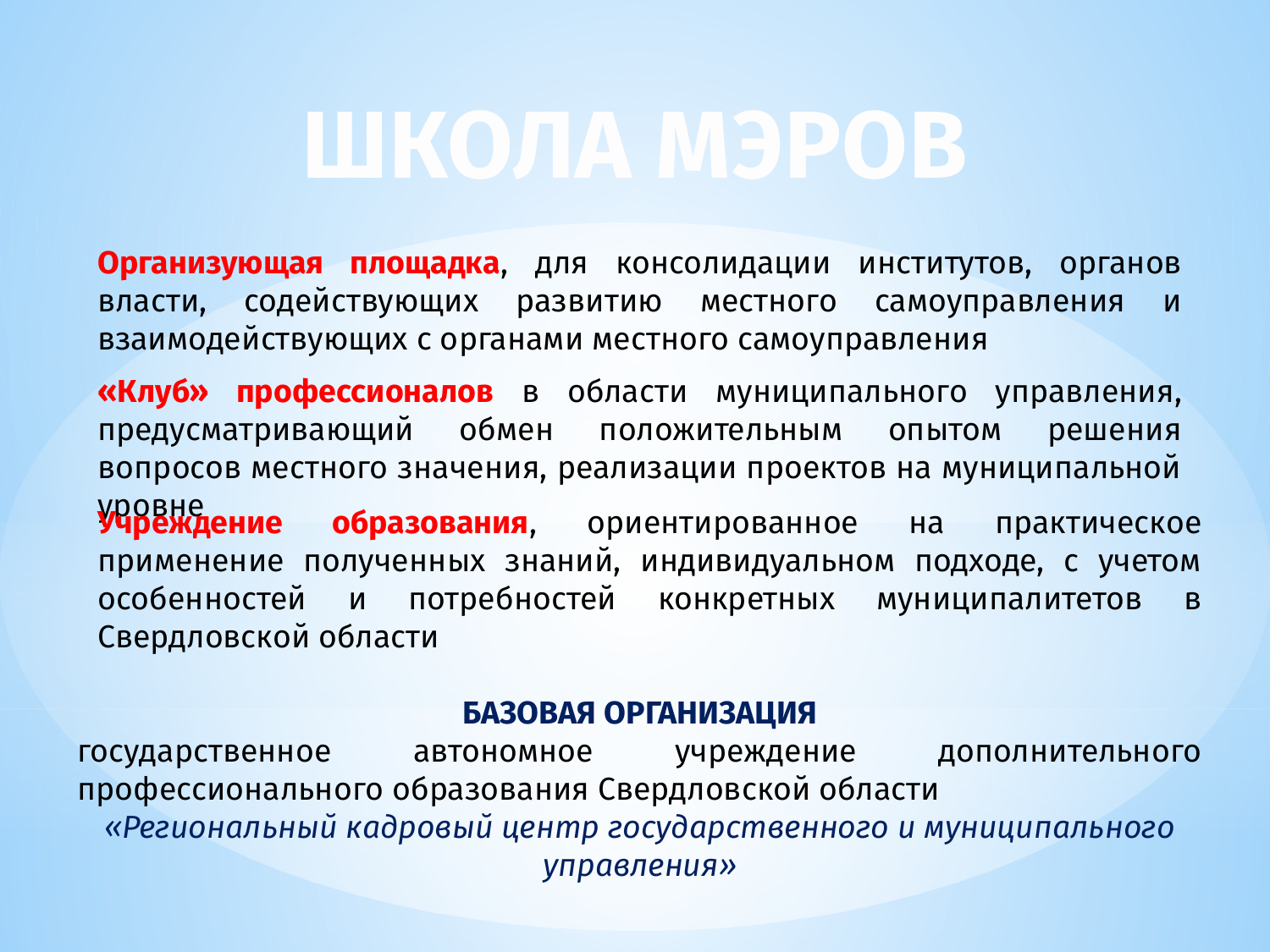

ШКОЛА МЭРОВ
Организующая площадка, для консолидации институтов, органов власти, содействующих развитию местного самоуправления и взаимодействующих с органами местного самоуправления
«Клуб» профессионалов в области муниципального управления, предусматривающий обмен положительным опытом решения вопросов местного значения, реализации проектов на муниципальной уровне
Учреждение образования, ориентированное на практическое применение полученных знаний, индивидуальном подходе, с учетом особенностей и потребностей конкретных муниципалитетов в Свердловской области
БАЗОВАЯ ОРГАНИЗАЦИЯ
государственное автономное учреждение дополнительного профессионального образования Свердловской области
«Региональный кадровый центр государственного и муниципального управления»